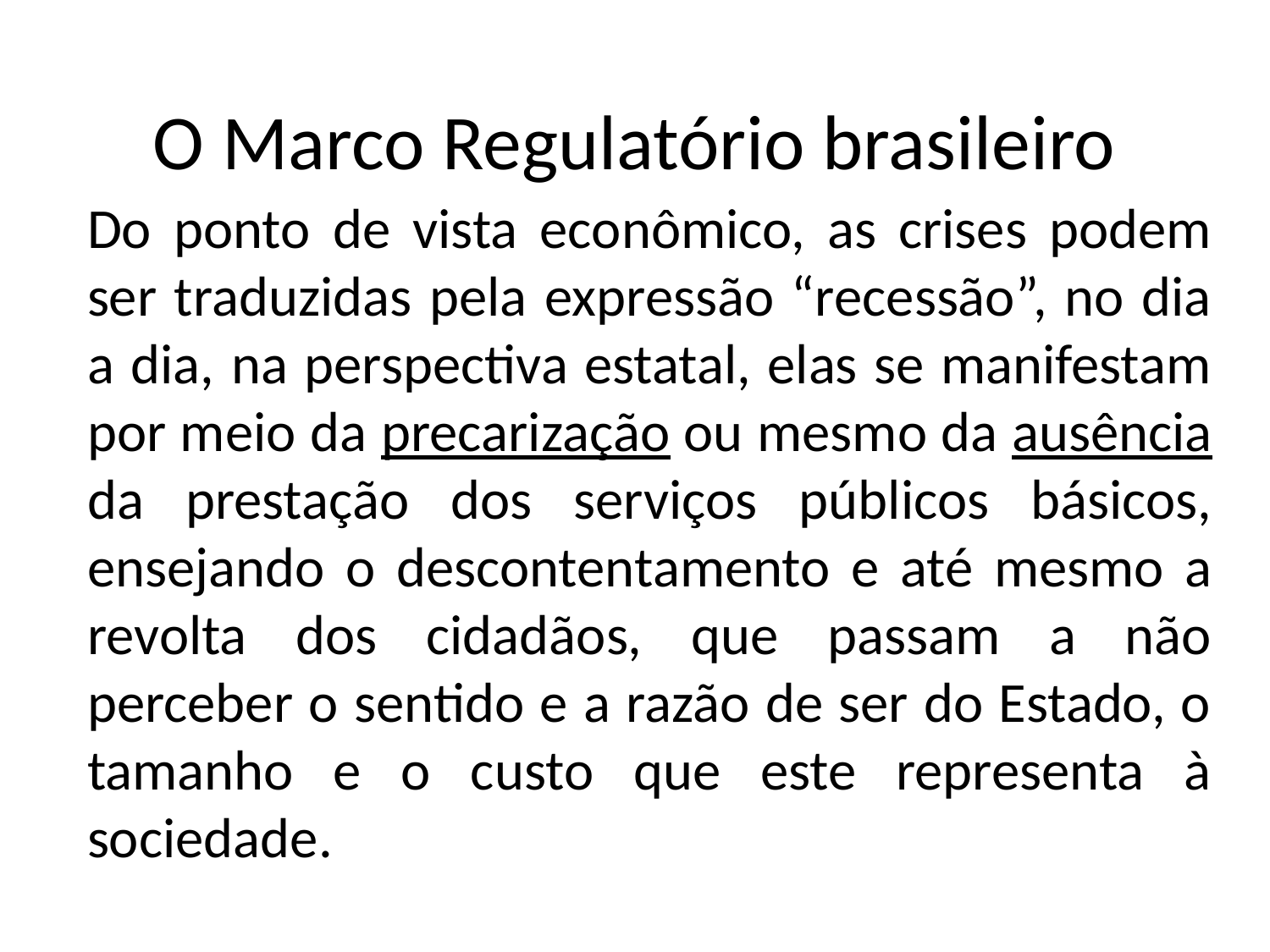

O Marco Regulatório brasileiro
Do ponto de vista econômico, as crises podem ser tradu­zidas pela expressão “recessão”, no dia a dia, na perspectiva estatal, elas se manifestam por meio da precarização ou mesmo da ausência da prestação dos serviços públicos básicos, ensejando o desconten­tamento e até mesmo a revolta dos cidadãos, que passam a não perceber o sentido e a razão de ser do Estado, o tamanho e o custo que este representa à sociedade.